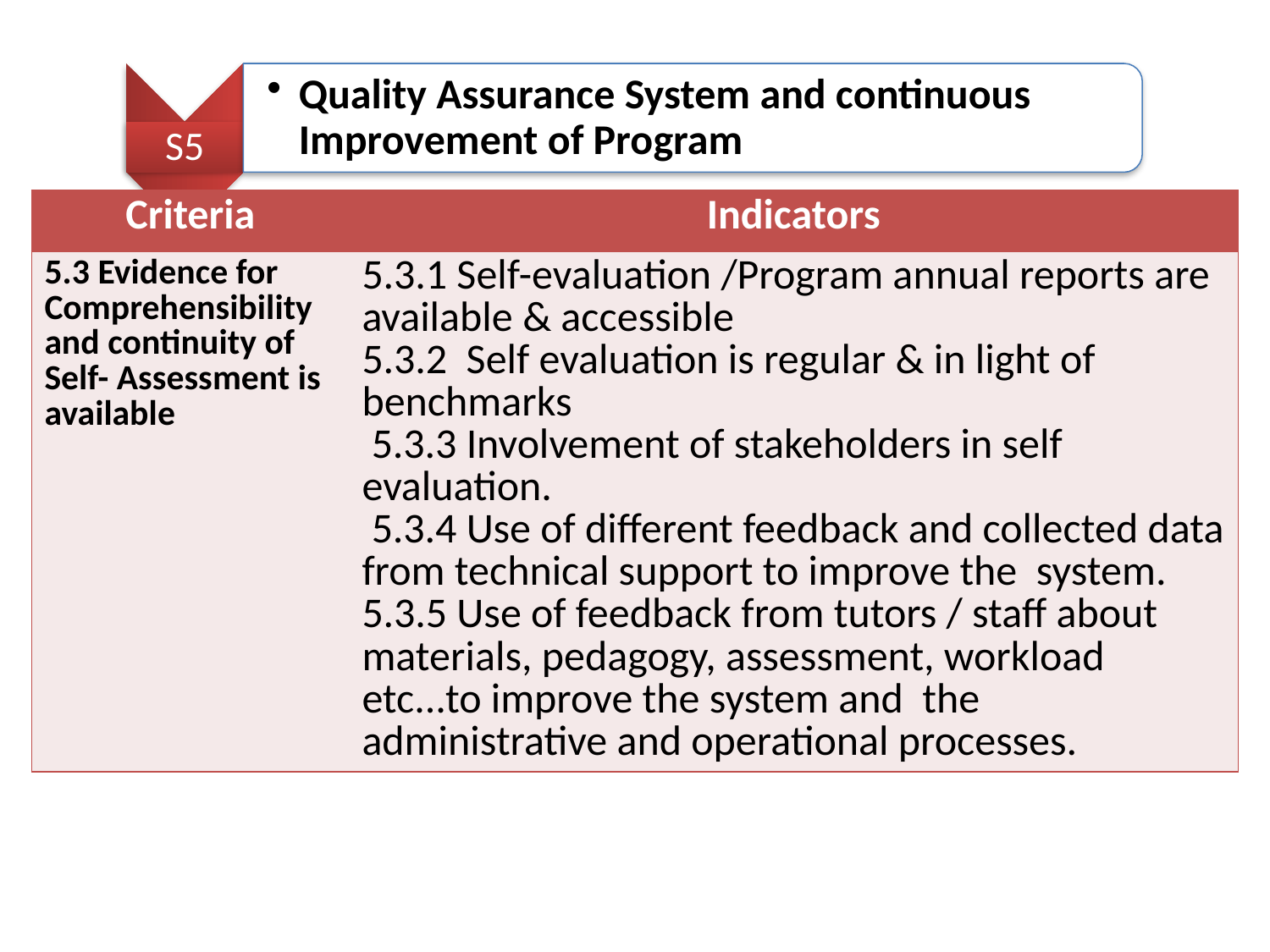

S5

Quality Assurance System and continuous Improvement of Program
| Criteria | Indicators |
| --- | --- |
| 5.3 Evidence for Comprehensibility and continuity of Self- Assessment is available | 5.3.1 Self-evaluation /Program annual reports are available & accessible 5.3.2 Self evaluation is regular & in light of benchmarks 5.3.3 Involvement of stakeholders in self evaluation.  5.3.4 Use of different feedback and collected data from technical support to improve the system. 5.3.5 Use of feedback from tutors / staff about materials, pedagogy, assessment, workload etc...to improve the system and the administrative and operational processes. |